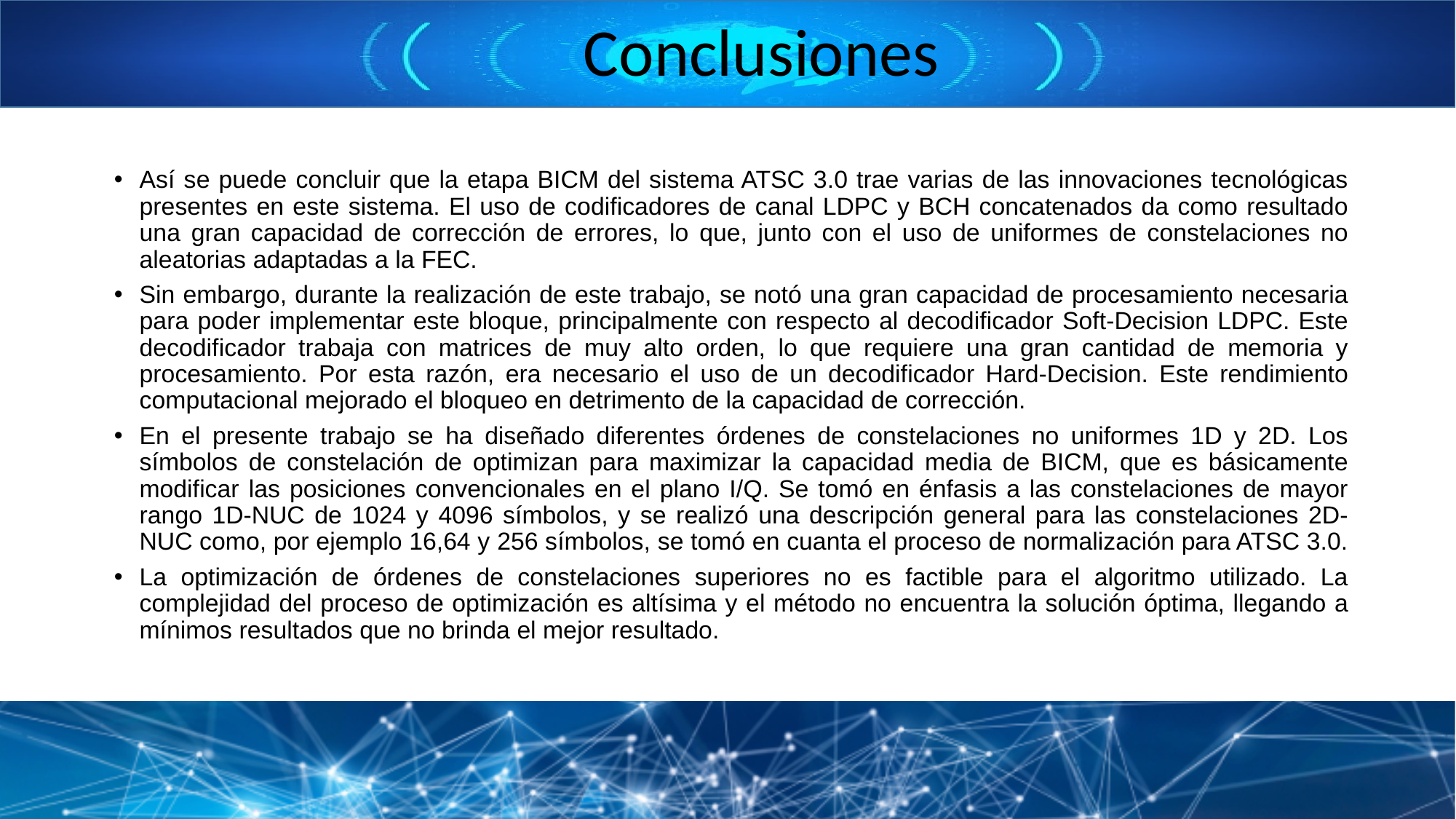

# Conclusiones
Así se puede concluir que la etapa BICM del sistema ATSC 3.0 trae varias de las innovaciones tecnológicas presentes en este sistema. El uso de codificadores de canal LDPC y BCH concatenados da como resultado una gran capacidad de corrección de errores, lo que, junto con el uso de uniformes de constelaciones no aleatorias adaptadas a la FEC.
Sin embargo, durante la realización de este trabajo, se notó una gran capacidad de procesamiento necesaria para poder implementar este bloque, principalmente con respecto al decodificador Soft-Decision LDPC. Este decodificador trabaja con matrices de muy alto orden, lo que requiere una gran cantidad de memoria y procesamiento. Por esta razón, era necesario el uso de un decodificador Hard-Decision. Este rendimiento computacional mejorado el bloqueo en detrimento de la capacidad de corrección.
En el presente trabajo se ha diseñado diferentes órdenes de constelaciones no uniformes 1D y 2D. Los símbolos de constelación de optimizan para maximizar la capacidad media de BICM, que es básicamente modificar las posiciones convencionales en el plano I/Q. Se tomó en énfasis a las constelaciones de mayor rango 1D-NUC de 1024 y 4096 símbolos, y se realizó una descripción general para las constelaciones 2D-NUC como, por ejemplo 16,64 y 256 símbolos, se tomó en cuanta el proceso de normalización para ATSC 3.0.
La optimización de órdenes de constelaciones superiores no es factible para el algoritmo utilizado. La complejidad del proceso de optimización es altísima y el método no encuentra la solución óptima, llegando a mínimos resultados que no brinda el mejor resultado.